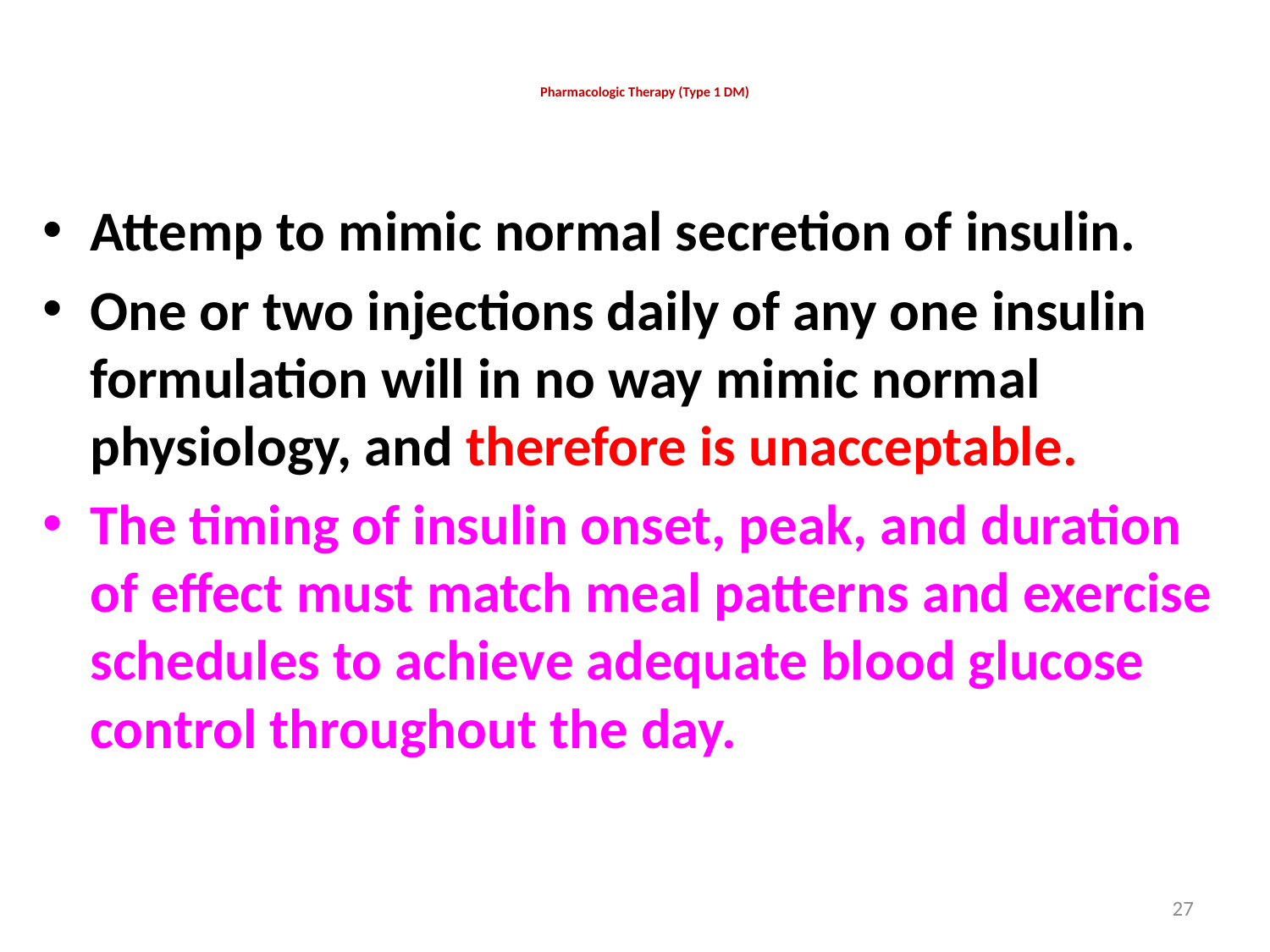

# Pharmacologic Therapy (Type 1 DM)
Attemp to mimic normal secretion of insulin.
One or two injections daily of any one insulin formulation will in no way mimic normal physiology, and therefore is unacceptable.
The timing of insulin onset, peak, and duration of effect must match meal patterns and exercise schedules to achieve adequate blood glucose control throughout the day.

27